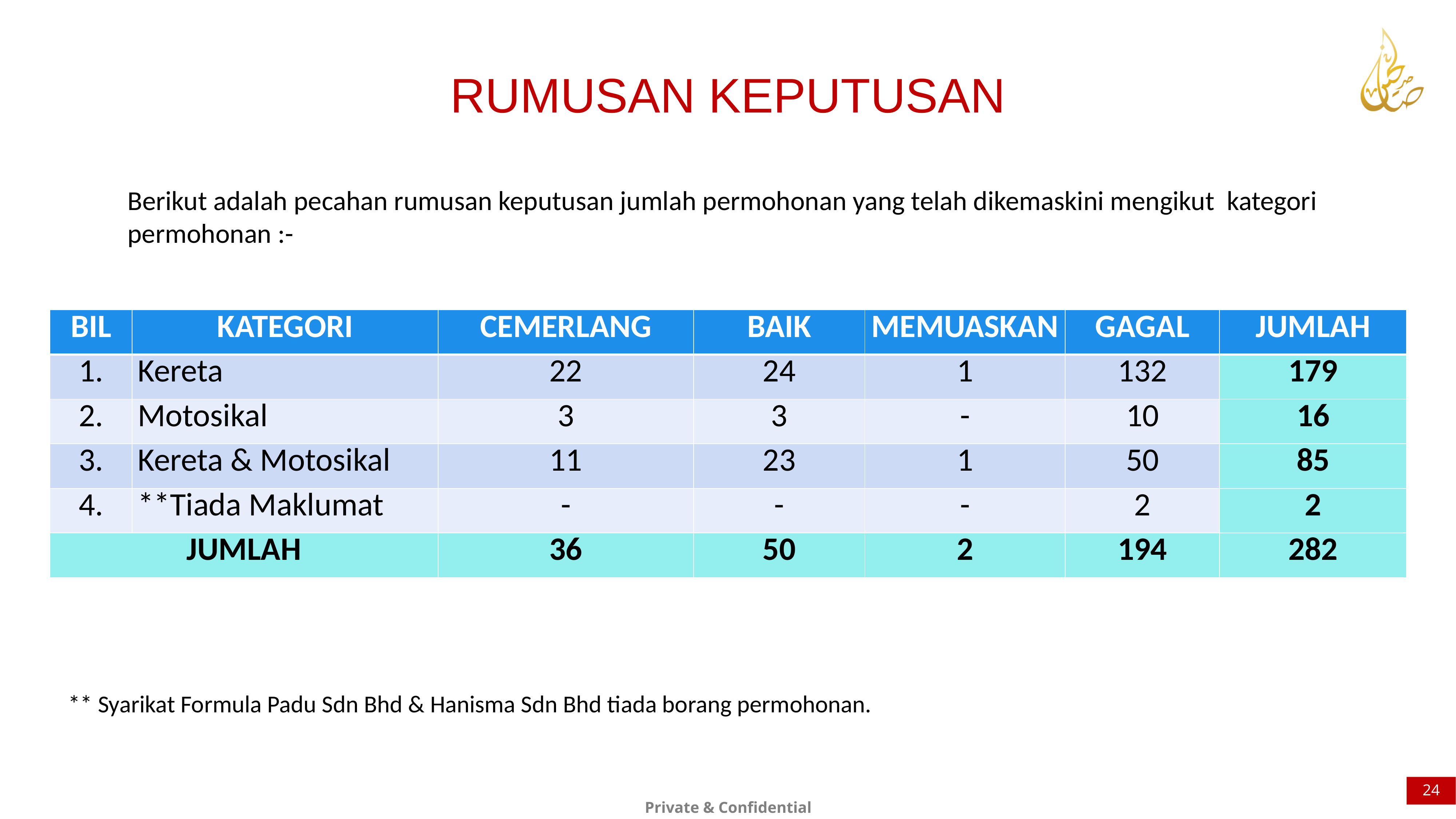

RUMUSAN KEPUTUSAN

Berikut adalah pecahan rumusan keputusan jumlah permohonan yang telah dikemaskini mengikut  kategori
permohonan :-
| BIL | KATEGORI | CEMERLANG | BAIK | MEMUASKAN | GAGAL | JUMLAH |
| --- | --- | --- | --- | --- | --- | --- |
| 1. | Kereta | 22 | 24 | 1 | 132 | 179 |
| 2. | Motosikal | 3 | 3 | - | 10 | 16 |
| 3. | Kereta & Motosikal | 11 | 23 | 1 | 50 | 85 |
| 4. | \*\*Tiada Maklumat | - | - | - | 2 | 2 |
| JUMLAH |  | 36 | 50 | 2 | 194 | 282 |
** Syarikat Formula Padu Sdn Bhd & Hanisma Sdn Bhd tiada borang permohonan.
24